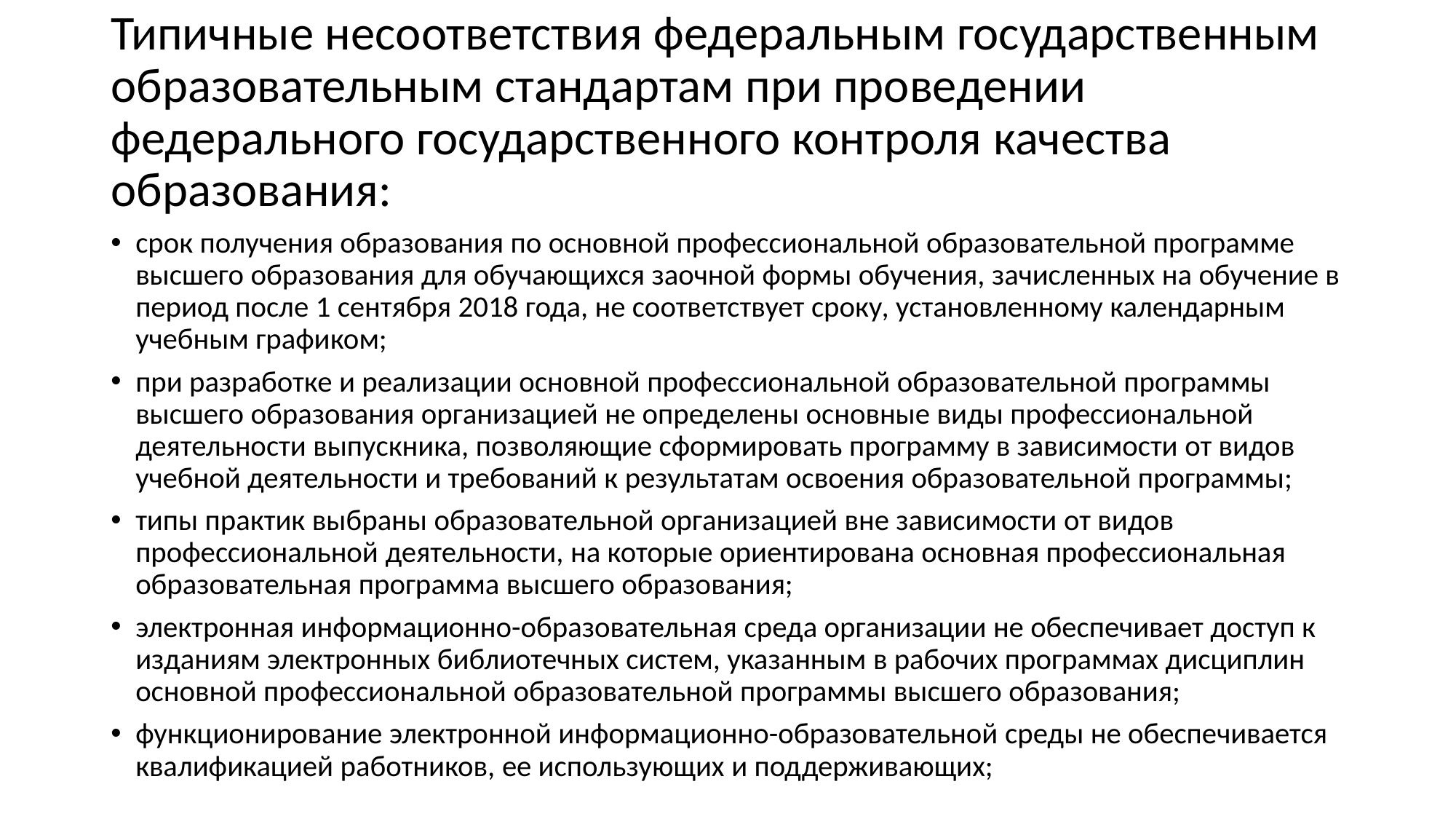

# Типичные несоответствия федеральным государственным образовательным стандартам при проведении федерального государственного контроля качества образования:
срок получения образования по основной профессиональной образовательной программе высшего образования для обучающихся заочной формы обучения, зачисленных на обучение в период после 1 сентября 2018 года, не соответствует сроку, установленному календарным учебным графиком;
при разработке и реализации основной профессиональной образовательной программы высшего образования организацией не определены основные виды профессиональной деятельности выпускника, позволяющие сформировать программу в зависимости от видов учебной деятельности и требований к результатам освоения образовательной программы;
типы практик выбраны образовательной организацией вне зависимости от видов профессиональной деятельности, на которые ориентирована основная профессиональная образовательная программа высшего образования;
электронная информационно-образовательная среда организации не обеспечивает доступ к изданиям электронных библиотечных систем, указанным в рабочих программах дисциплин основной профессиональной образовательной программы высшего образования;
функционирование электронной информационно-образовательной среды не обеспечивается квалификацией работников, ее использующих и поддерживающих;